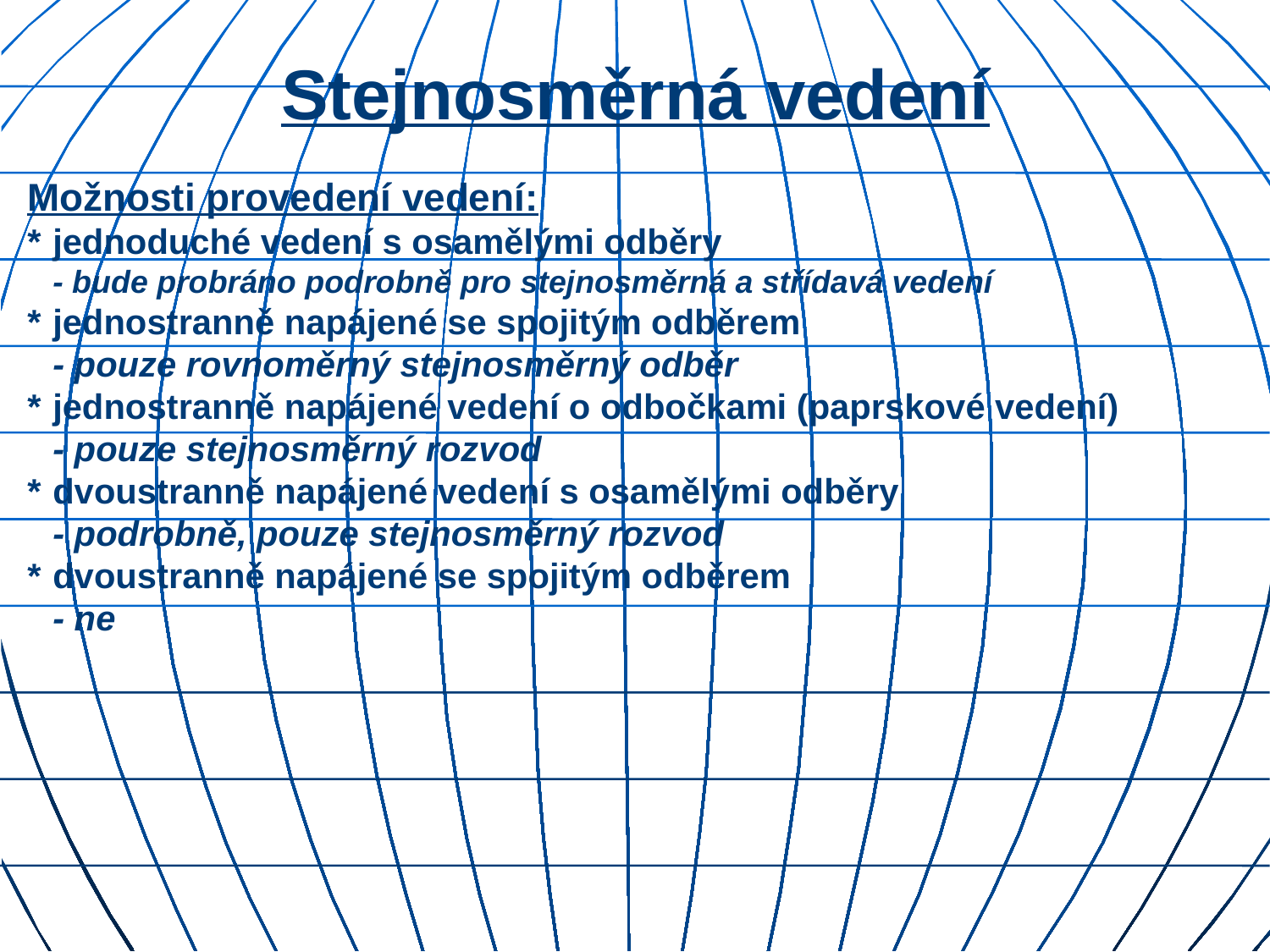

# Stejnosměrná vedení
Možnosti provedení vedení:
*	jednoduché vedení s osamělými odběry
	- bude probráno podrobně pro stejnosměrná a střídavá vedení
*	jednostranně napájené se spojitým odběrem
	- pouze rovnoměrný stejnosměrný odběr
*	jednostranně napájené vedení o odbočkami (paprskové vedení)
	- pouze stejnosměrný rozvod
*	dvoustranně napájené vedení s osamělými odběry
	- podrobně, pouze stejnosměrný rozvod
*	dvoustranně napájené se spojitým odběrem
	- ne